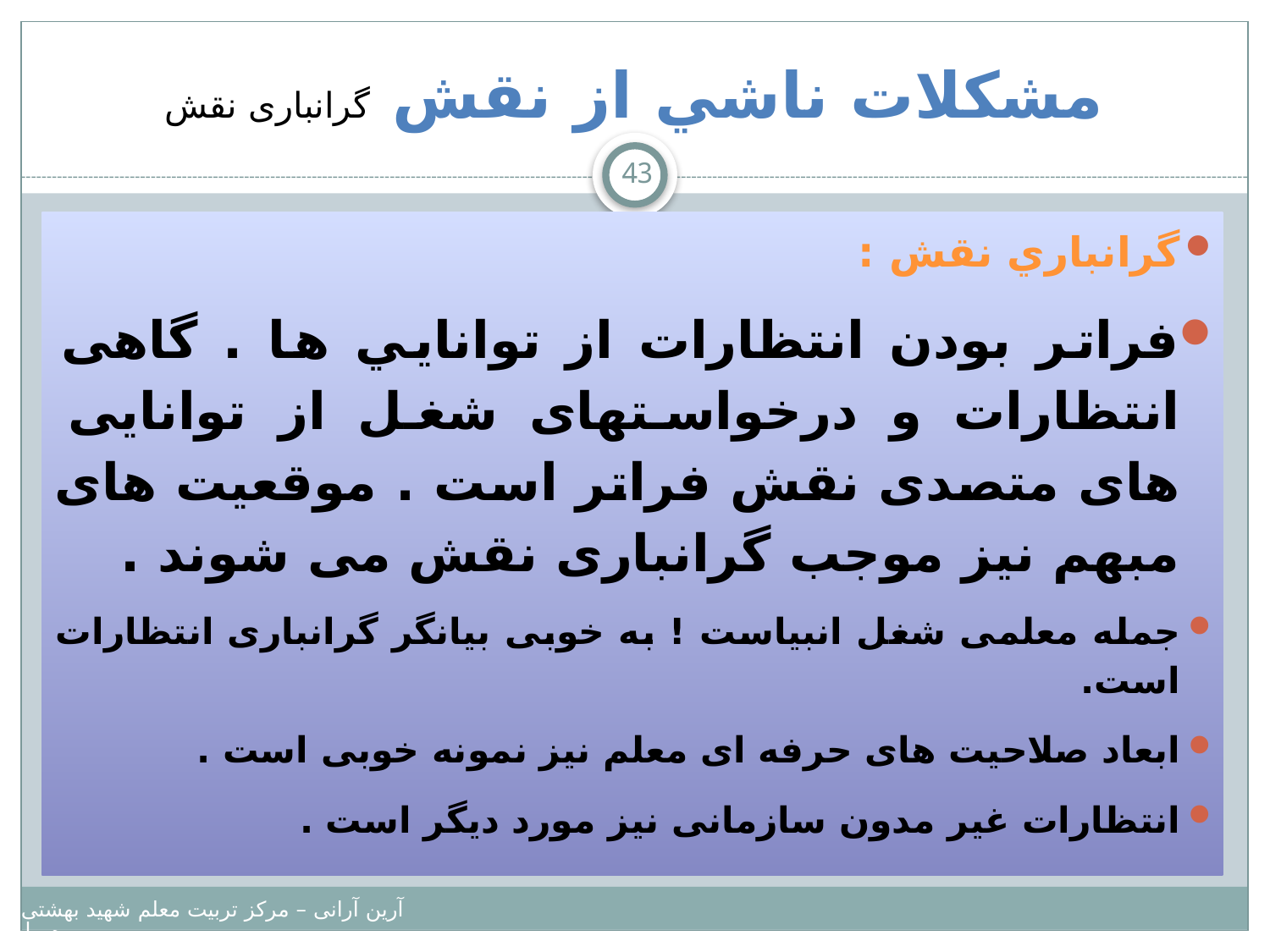

# مشکلات ناشي از نقش گرانباری نقش
43
گرانباري نقش :
فراتر بودن انتظارات از توانايي ها . گاهی انتظارات و درخواستهای شغل از توانایی های متصدی نقش فراتر است . موقعیت های مبهم نیز موجب گرانباری نقش می شوند .
جمله معلمی شغل انبیاست ! به خوبی بیانگر گرانباری انتظارات است.
ابعاد صلاحیت های حرفه ای معلم نیز نمونه خوبی است .
انتظارات غیر مدون سازمانی نیز مورد دیگر است .
آرین آرانی – مرکز تربیت معلم شهید بهشتی – دانشگاه پیامبر اعظم